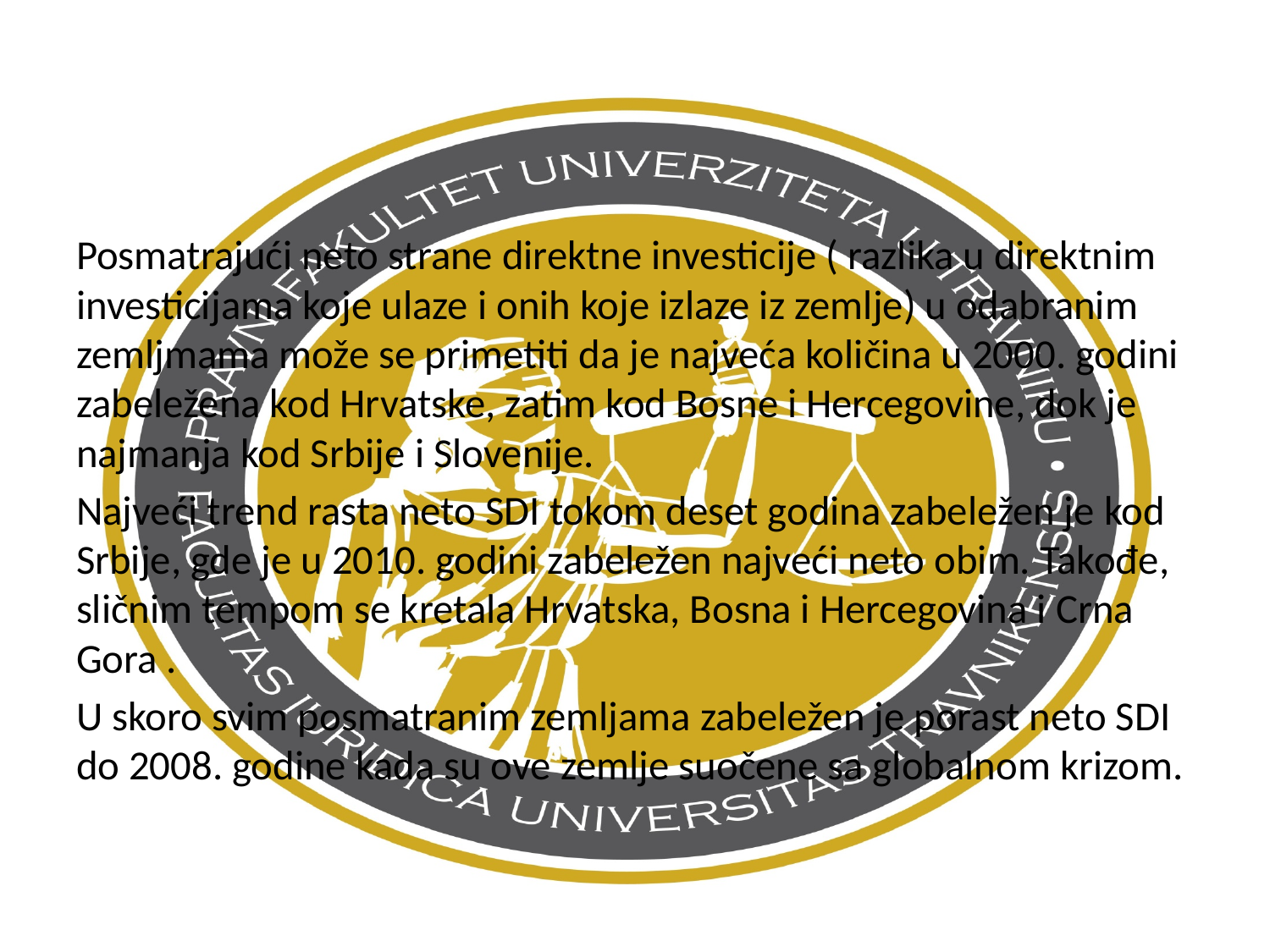

Posmatrajući neto strane direktne investicije ( razlika u direktnim investicijama koje ulaze i onih koje izlaze iz zemlje) u odabranim zemljmama može se primetiti da je najveća količina u 2000. godini zabeležena kod Hrvatske, zatim kod Bosne i Hercegovine, dok je najmanja kod Srbije i Slovenije.
Najveći trend rasta neto SDI tokom deset godina zabeležen je kod Srbije, gde je u 2010. godini zabeležen najveći neto obim. Takođe, sličnim tempom se kretala Hrvatska, Bosna i Hercegovina i Crna Gora .
U skoro svim posmatranim zemljama zabeležen je porast neto SDI do 2008. godine kada su ove zemlje suočene sa globalnom krizom.